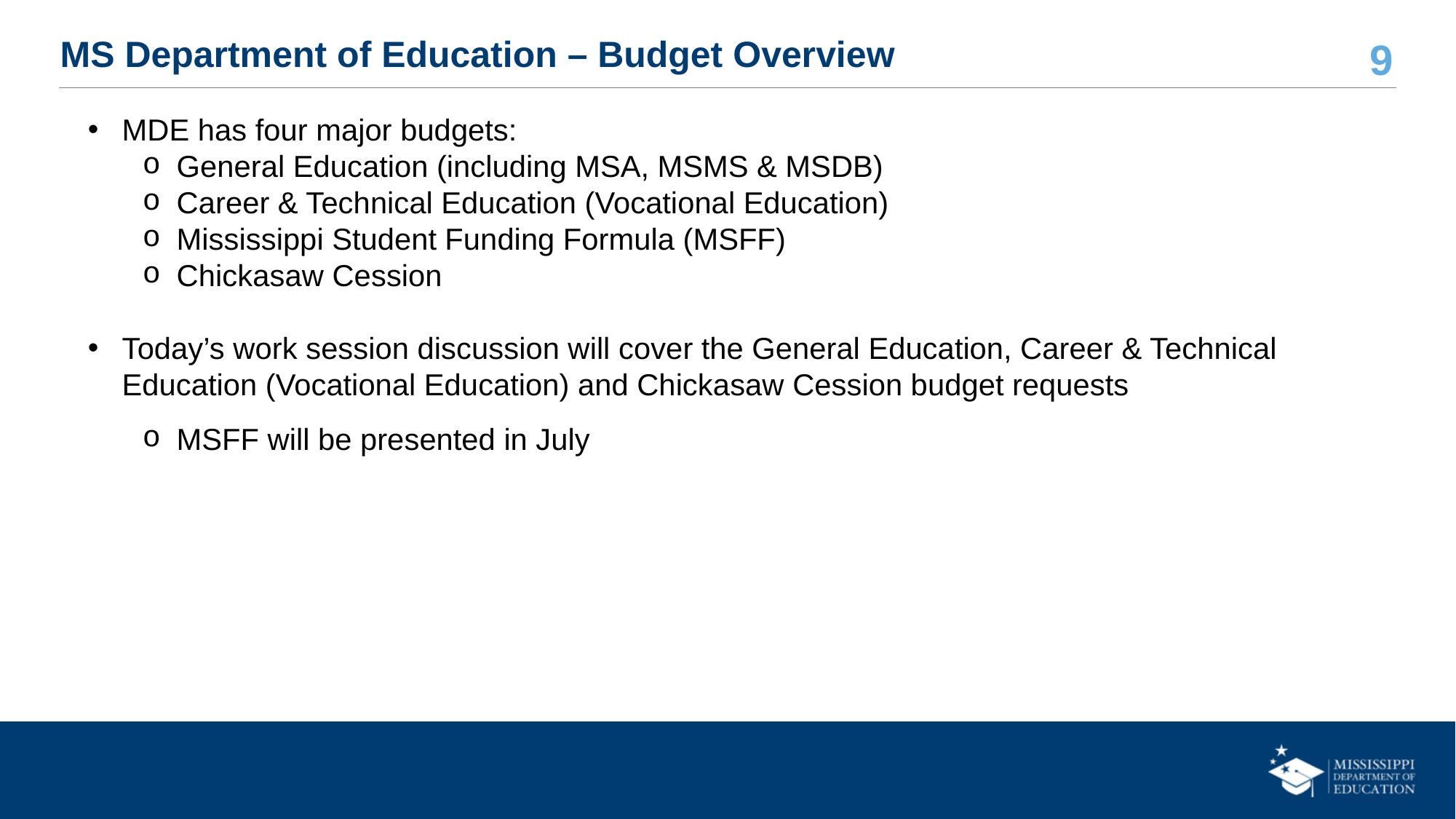

# MS Department of Education – Budget Overview
MDE has four major budgets:
General Education (including MSA, MSMS & MSDB)
Career & Technical Education (Vocational Education)
Mississippi Student Funding Formula (MSFF)
Chickasaw Cession

Today’s work session discussion will cover the General Education, Career & Technical Education (Vocational Education) and Chickasaw Cession budget requests
MSFF will be presented in July